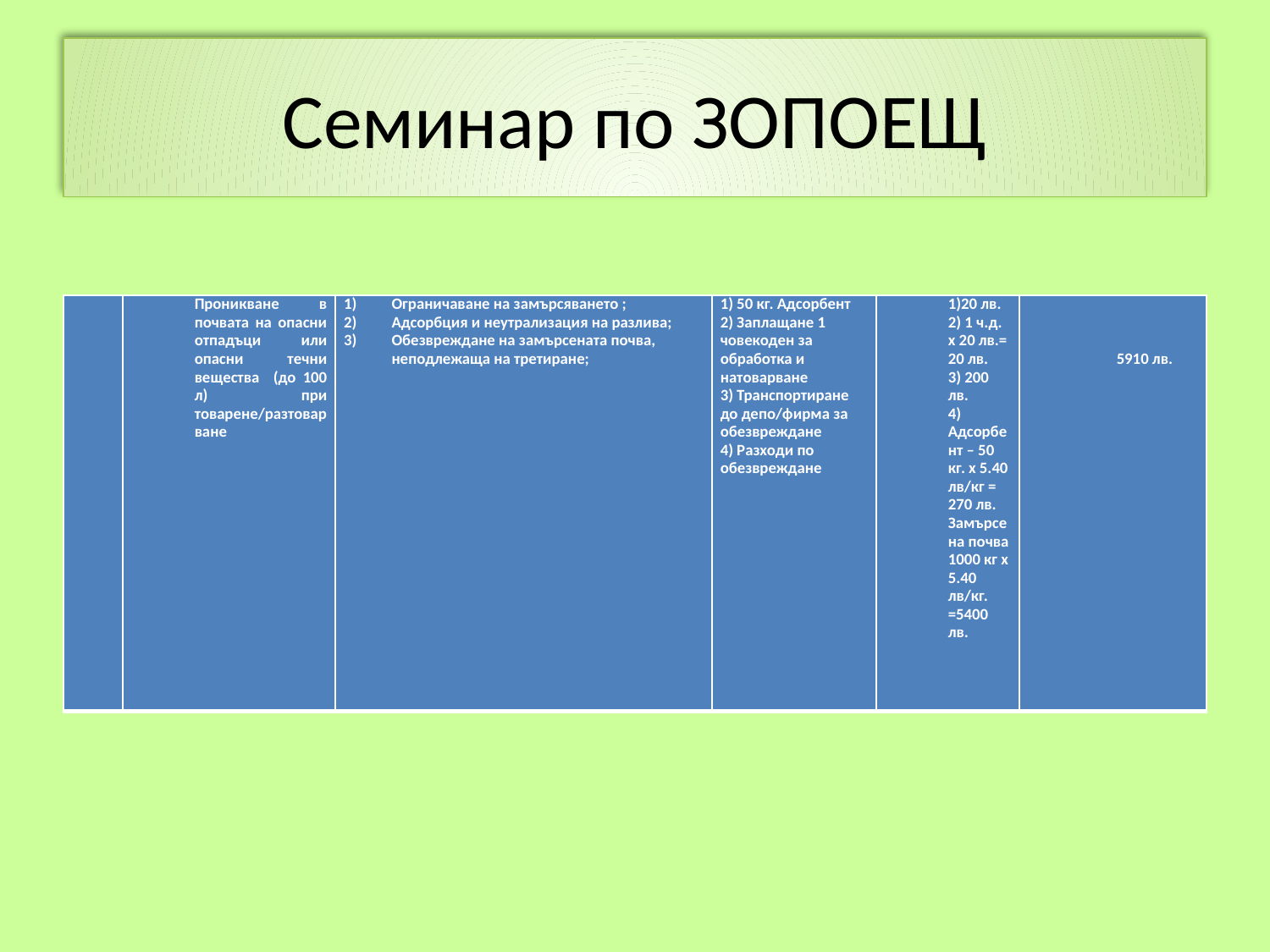

# Семинар по ЗОПОЕЩ
| 3. | Проникване в почвата на опасни отпадъци или опасни течни вещества (до 100 л) при товарене/разтоварване | Ограничаване на замърсяването ; Адсорбция и неутрализация на разлива; Обезвреждане на замърсената почва, неподлежаща на третиране; | 1) 50 кг. Адсорбент 2) Заплащане 1 човекоден за обработка и натоварване 3) Транспортиране до депо/фирма за обезвреждане 4) Разходи по обезвреждане | 1)20 лв. 2) 1 ч.д. х 20 лв.= 20 лв. 3) 200 лв. 4) Адсорбент – 50 кг. х 5.40 лв/кг = 270 лв. Замърсена почва 1000 кг х 5.40 лв/кг. =5400 лв. | 5910 лв. |
| --- | --- | --- | --- | --- | --- |